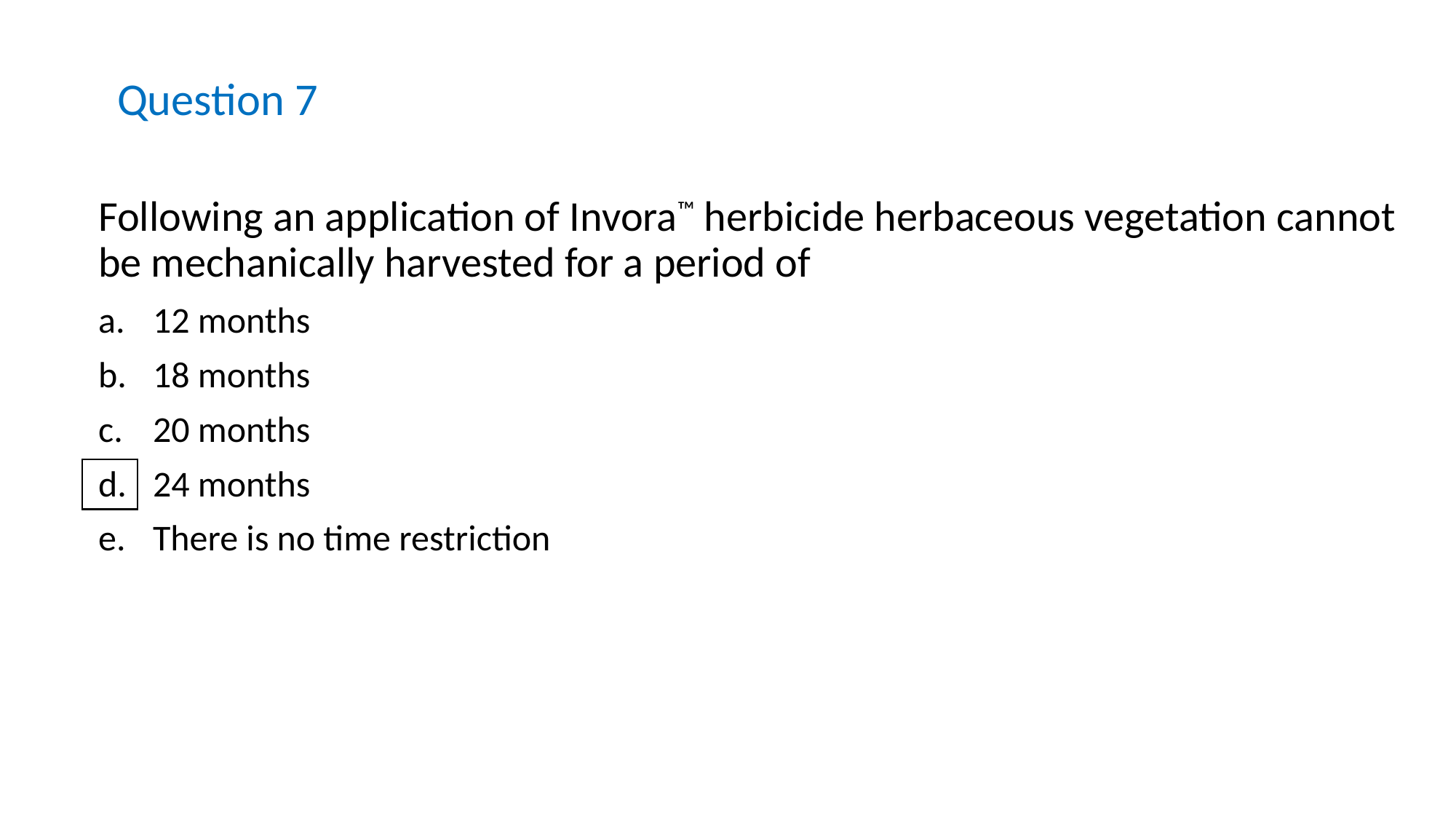

Question 7
Following an application of Invora™ herbicide herbaceous vegetation cannot be mechanically harvested for a period of
12 months
18 months
20 months
24 months
There is no time restriction